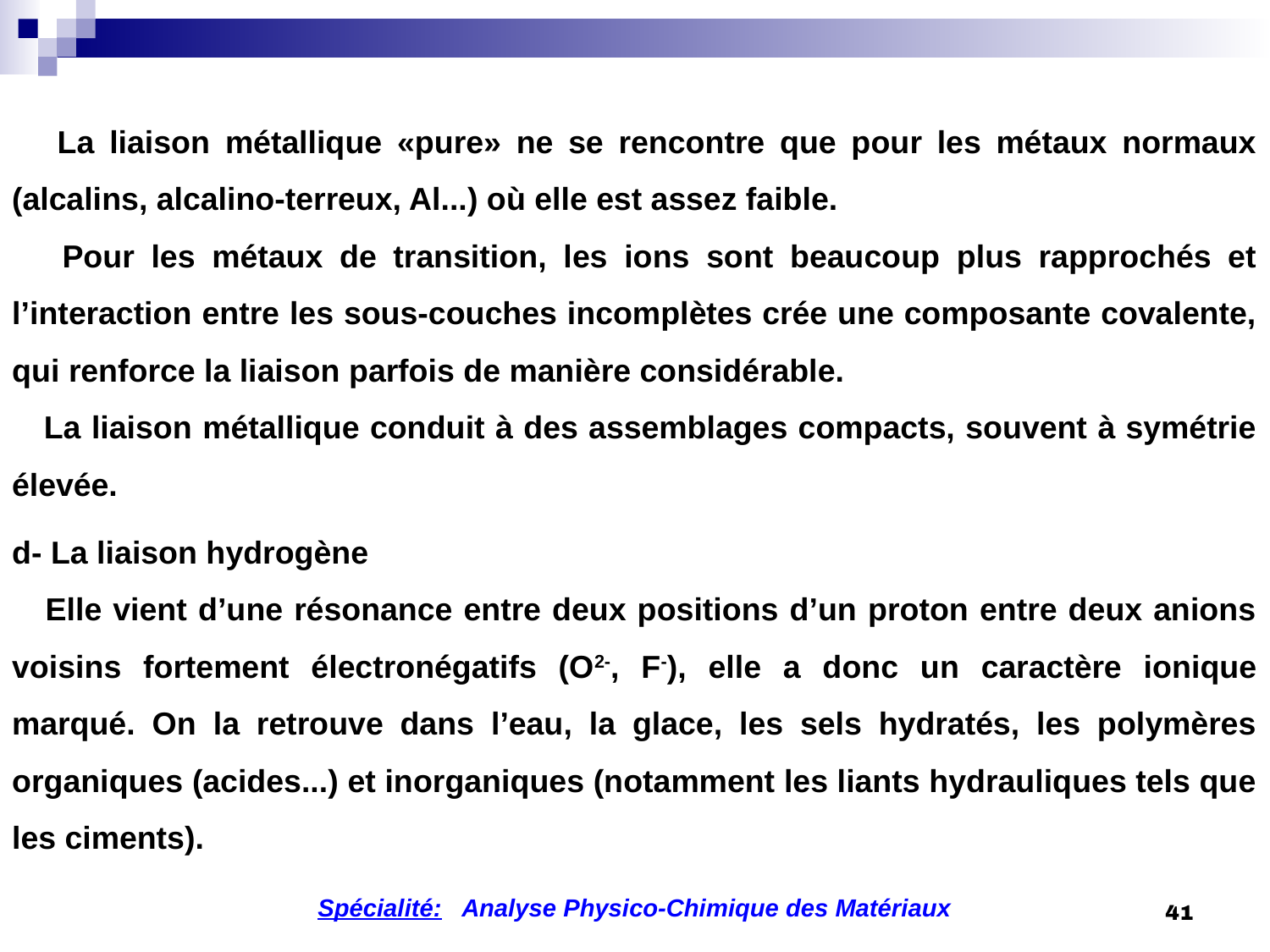

La liaison métallique «pure» ne se rencontre que pour les métaux normaux (alcalins, alcalino-terreux, Al...) où elle est assez faible.
   Pour les métaux de transition, les ions sont beaucoup plus rapprochés et l’interaction entre les sous-couches incomplètes crée une composante covalente, qui renforce la liaison parfois de manière considérable.
   La liaison métallique conduit à des assemblages compacts, souvent à symétrie élevée.
d- La liaison hydrogène
   Elle vient d’une résonance entre deux positions d’un proton entre deux anions voisins fortement électronégatifs (O2-, F-), elle a donc un caractère ionique marqué. On la retrouve dans l’eau, la glace, les sels hydratés, les polymères organiques (acides...) et inorganiques (notamment les liants hydrauliques tels que les ciments).
41
Spécialité:   Analyse Physico-Chimique des Matériaux